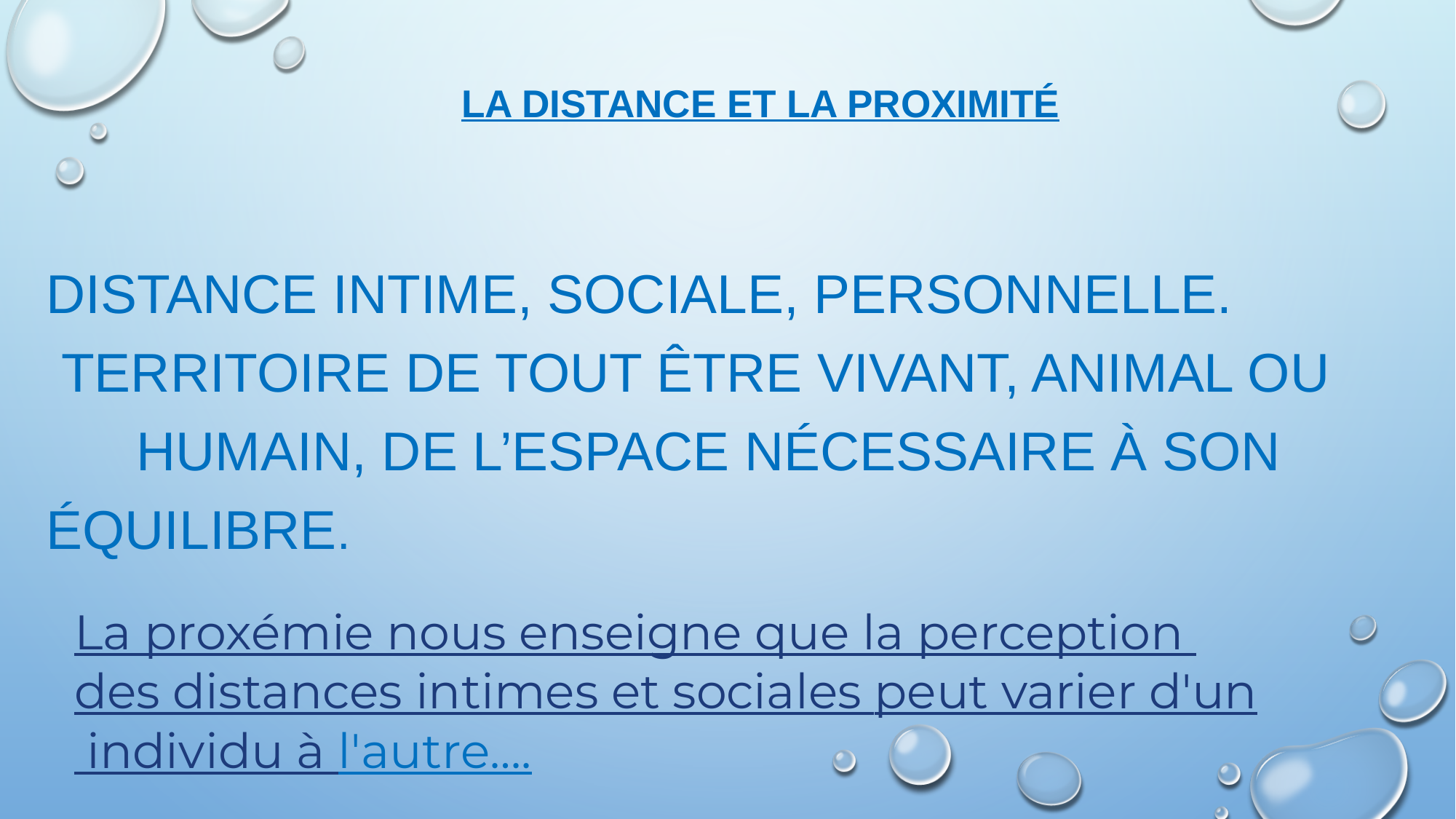

# la distance et la proximité
distance intime, sociale, personnelle.             territoire de tout être vivant, animal ou            humain, de l’espace nécessaire à son équilibre.

La proxémie nous enseigne que la perception des distances intimes et sociales peut varier d'un individu à l'autre….